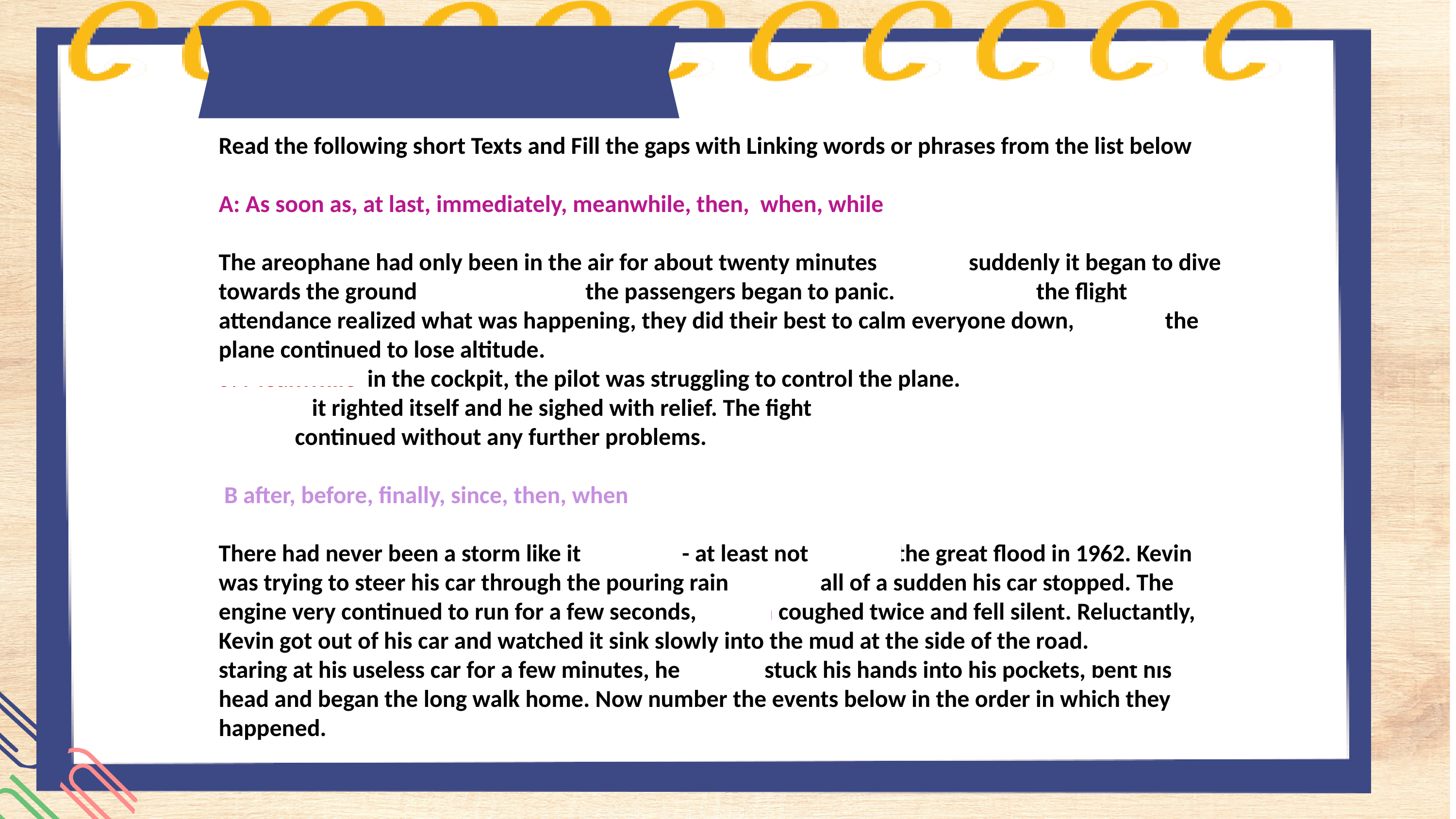

Question 6
Read the following short Texts and Fill the gaps with Linking words or phrases from the list below

A: As soon as, at last, immediately, meanwhile, then,  when, while

The areophane had only been in the air for about twenty minutes 1. when suddenly it began to dive towards the ground. 2. Immediately the passengers began to panic. 3. As soon as the flight attendance realized what was happening, they did their best to calm everyone down, 4. while the plane continued to lose altitude.
5. Meanwhile  in the cockpit, the pilot was struggling to control the plane.
6. At last it righted itself and he sighed with relief. The fight
7. then continued without any further problems.

 B after, before, finally, since, then, when

There had never been a storm like it 1. before - at least not  2.Since the great flood in 1962. Kevin was trying to steer his car through the pouring rain 3. when all of a sudden his car stopped. The engine very continued to run for a few seconds, 4. then coughed twice and fell silent. Reluctantly, Kevin got out of his car and watched it sink slowly into the mud at the side of the road. 5. After staring at his useless car for a few minutes, he 6) Final stuck his hands into his pockets, bent his head and began the long walk home. Now number the events below in the order in which they happened.